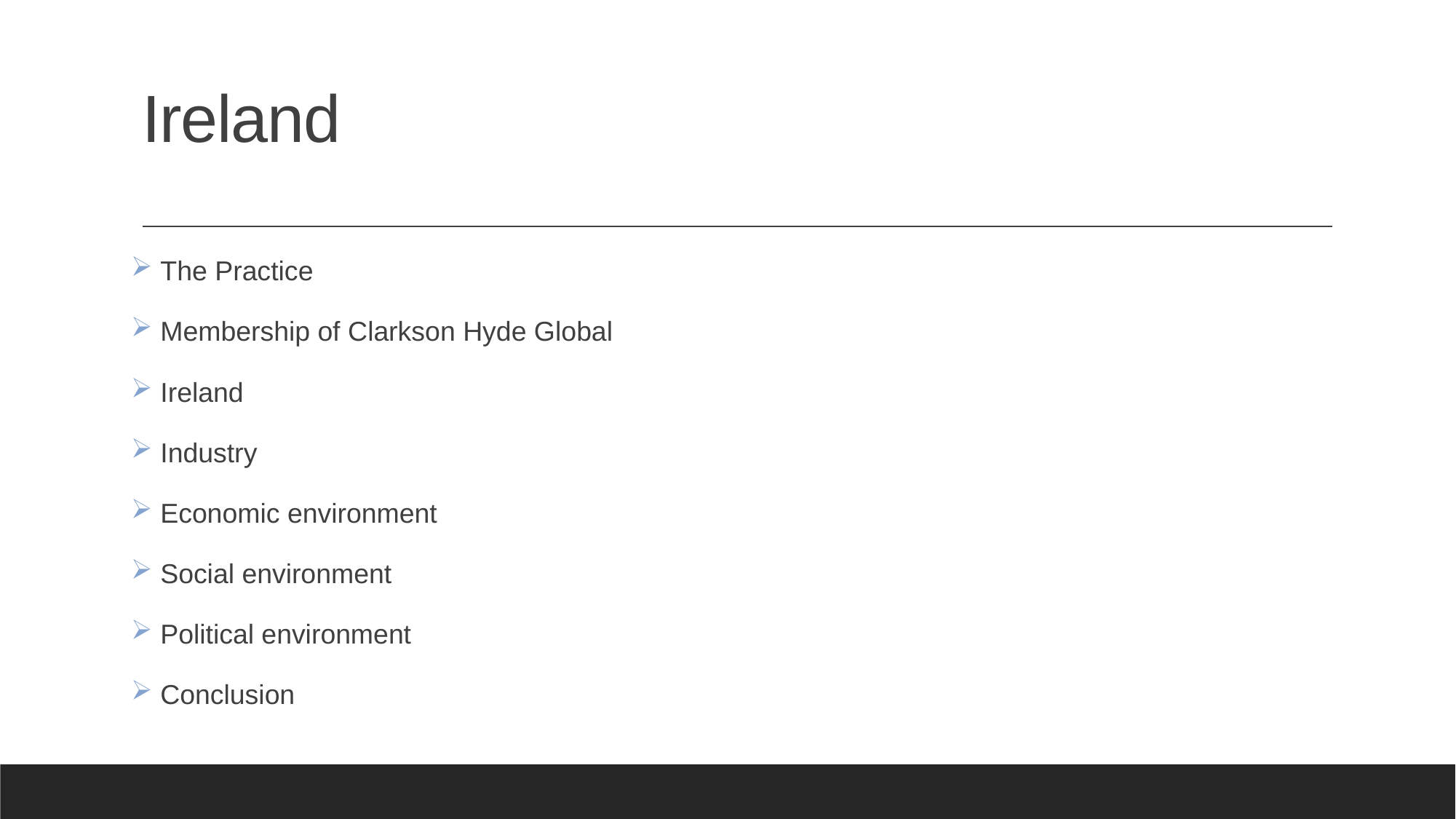

# Ireland
 The Practice
 Membership of Clarkson Hyde Global
 Ireland
 Industry
 Economic environment
 Social environment
 Political environment
 Conclusion